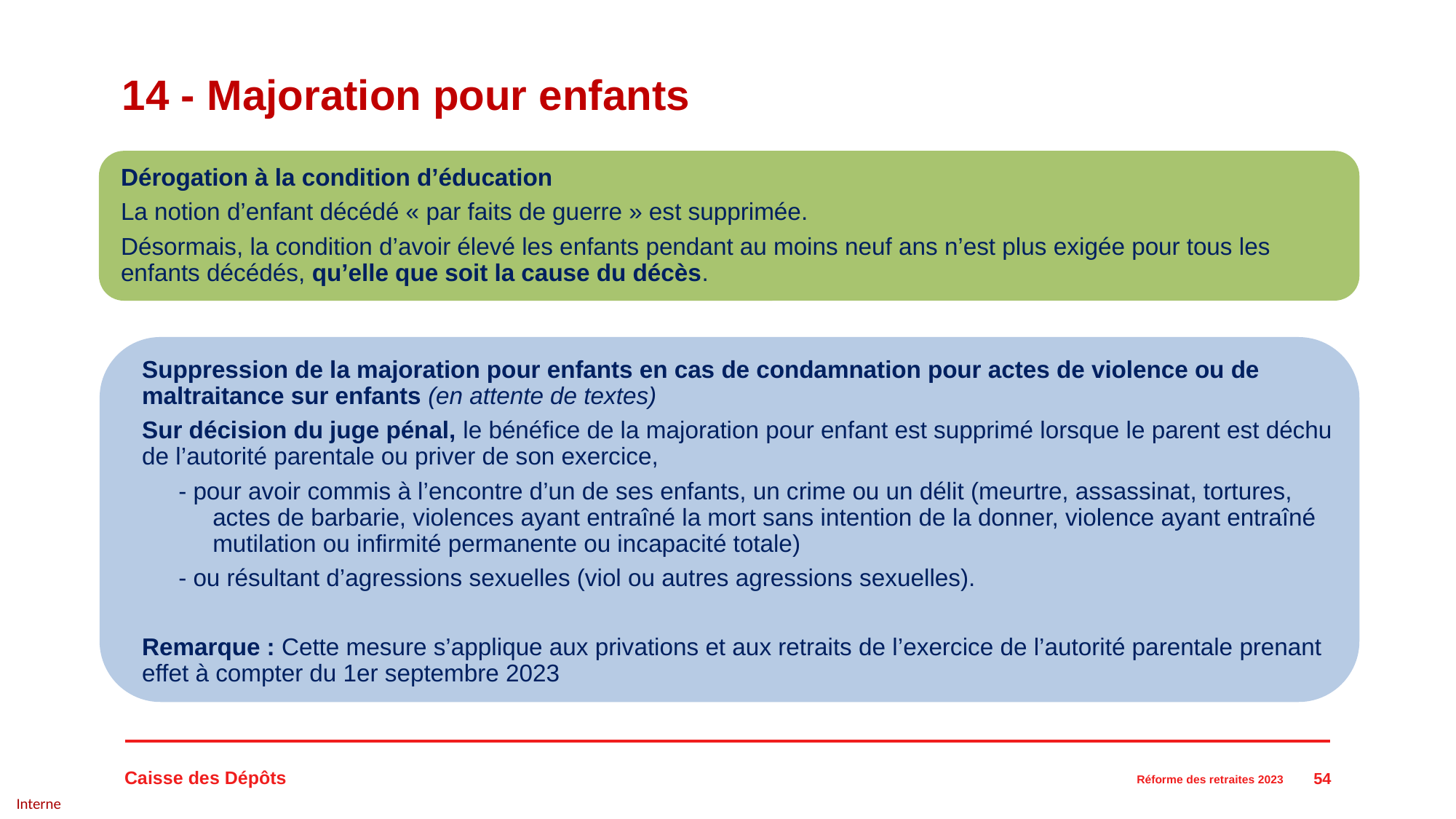

# 14 - Majoration pour enfants
Dérogation à la condition d’éducation
La notion d’enfant décédé « par faits de guerre » est supprimée.
Désormais, la condition d’avoir élevé les enfants pendant au moins neuf ans n’est plus exigée pour tous les enfants décédés, qu’elle que soit la cause du décès.

Suppression de la majoration pour enfants en cas de condamnation pour actes de violence ou de maltraitance sur enfants (en attente de textes)
Sur décision du juge pénal, le bénéfice de la majoration pour enfant est supprimé lorsque le parent est déchu de l’autorité parentale ou priver de son exercice,
- pour avoir commis à l’encontre d’un de ses enfants, un crime ou un délit (meurtre, assassinat, tortures, actes de barbarie, violences ayant entraîné la mort sans intention de la donner, violence ayant entraîné mutilation ou infirmité permanente ou incapacité totale)
- ou résultant d’agressions sexuelles (viol ou autres agressions sexuelles).

Remarque : Cette mesure s’applique aux privations et aux retraits de l’exercice de l’autorité parentale prenant effet à compter du 1er septembre 2023

54
Réforme des retraites 2023